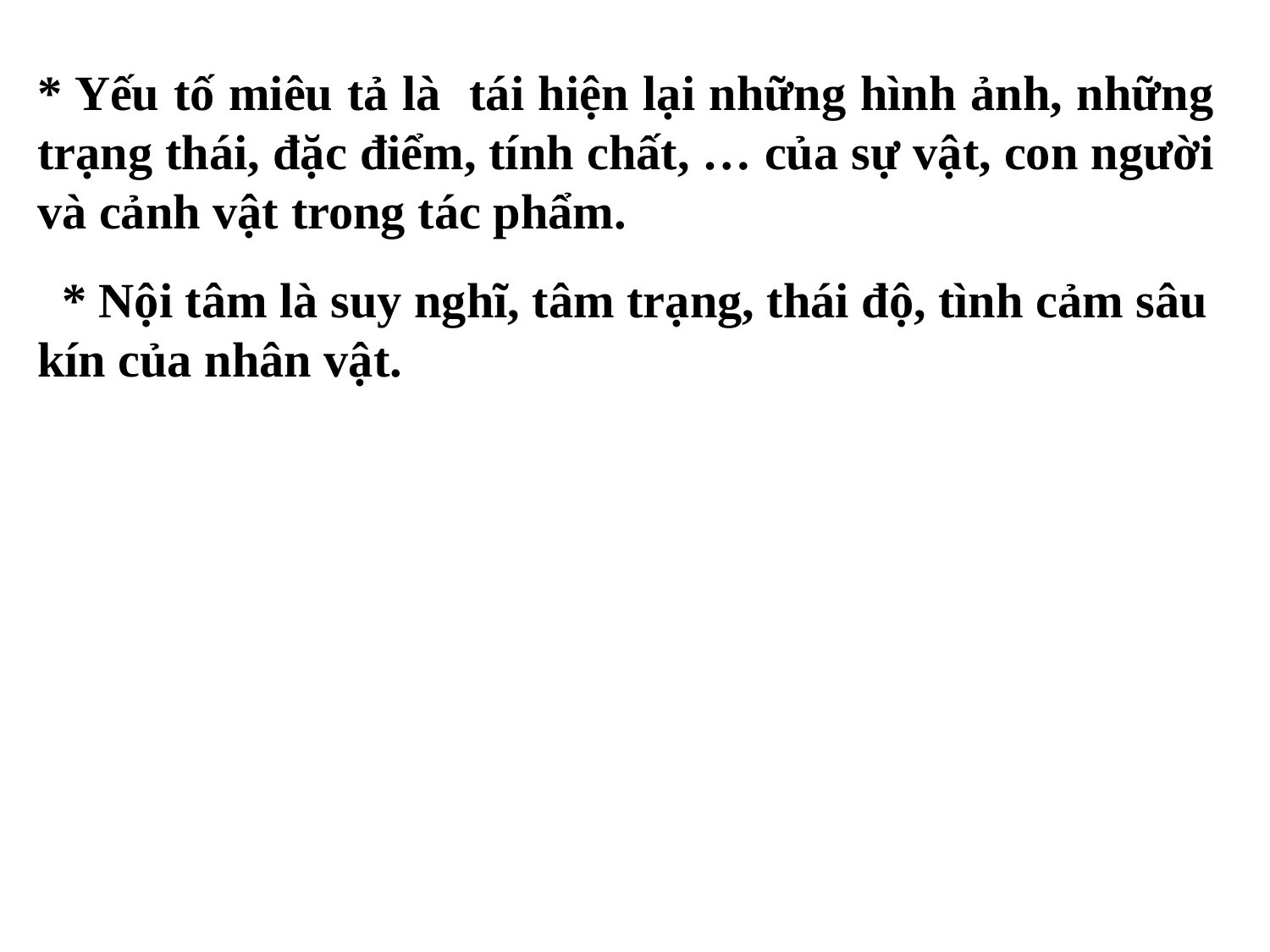

* Yếu tố miêu tả là  tái hiện lại những hình ảnh, những trạng thái, đặc điểm, tính chất, … của sự vật, con người và cảnh vật trong tác phẩm.

  * Nội tâm là suy nghĩ, tâm trạng, thái độ, tình cảm sâu kín của nhân vật.